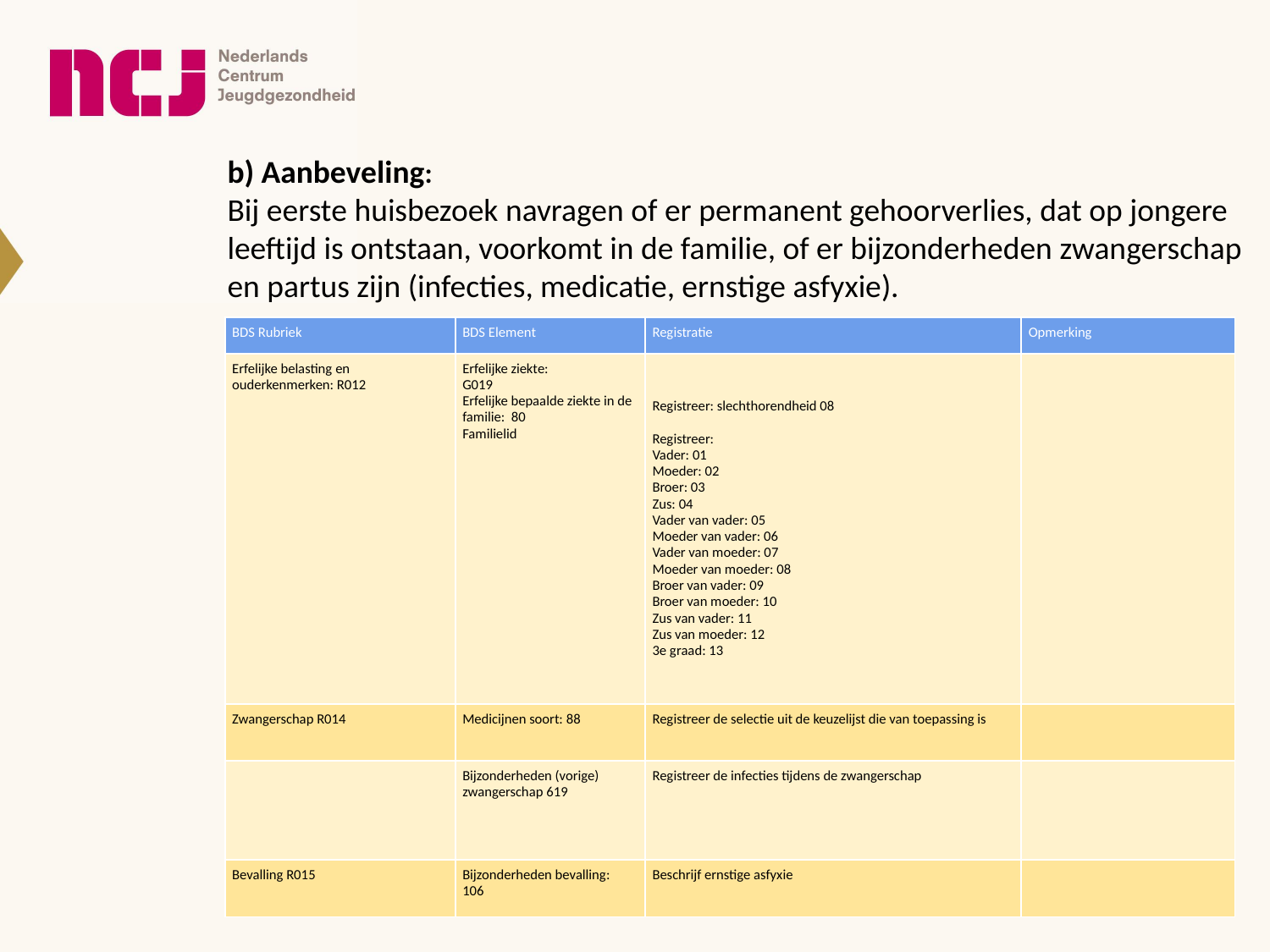

b) Aanbeveling:
Bij eerste huisbezoek navragen of er permanent gehoorverlies, dat op jongere leeftijd is ontstaan, voorkomt in de familie, of er bijzonderheden zwangerschap en partus zijn (infecties, medicatie, ernstige asfyxie).

| BDS Rubriek | BDS Element | Registratie | Opmerking |
| --- | --- | --- | --- |
| Erfelijke belasting en ouderkenmerken: R012 | Erfelijke ziekte: G019 Erfelijke bepaalde ziekte in de familie: 80 Familielid | Registreer: slechthorendheid 08 Registreer: Vader: 01 Moeder: 02 Broer: 03 Zus: 04 Vader van vader: 05 Moeder van vader: 06 Vader van moeder: 07 Moeder van moeder: 08 Broer van vader: 09 Broer van moeder: 10 Zus van vader: 11 Zus van moeder: 12 3e graad: 13 |  |
| Zwangerschap R014 | Medicijnen soort: 88 | Registreer de selectie uit de keuzelijst die van toepassing is |  |
|  | Bijzonderheden (vorige) zwangerschap 619 | Registreer de infecties tijdens de zwangerschap |  |
| Bevalling R015 | Bijzonderheden bevalling: 106 | Beschrijf ernstige asfyxie |  |